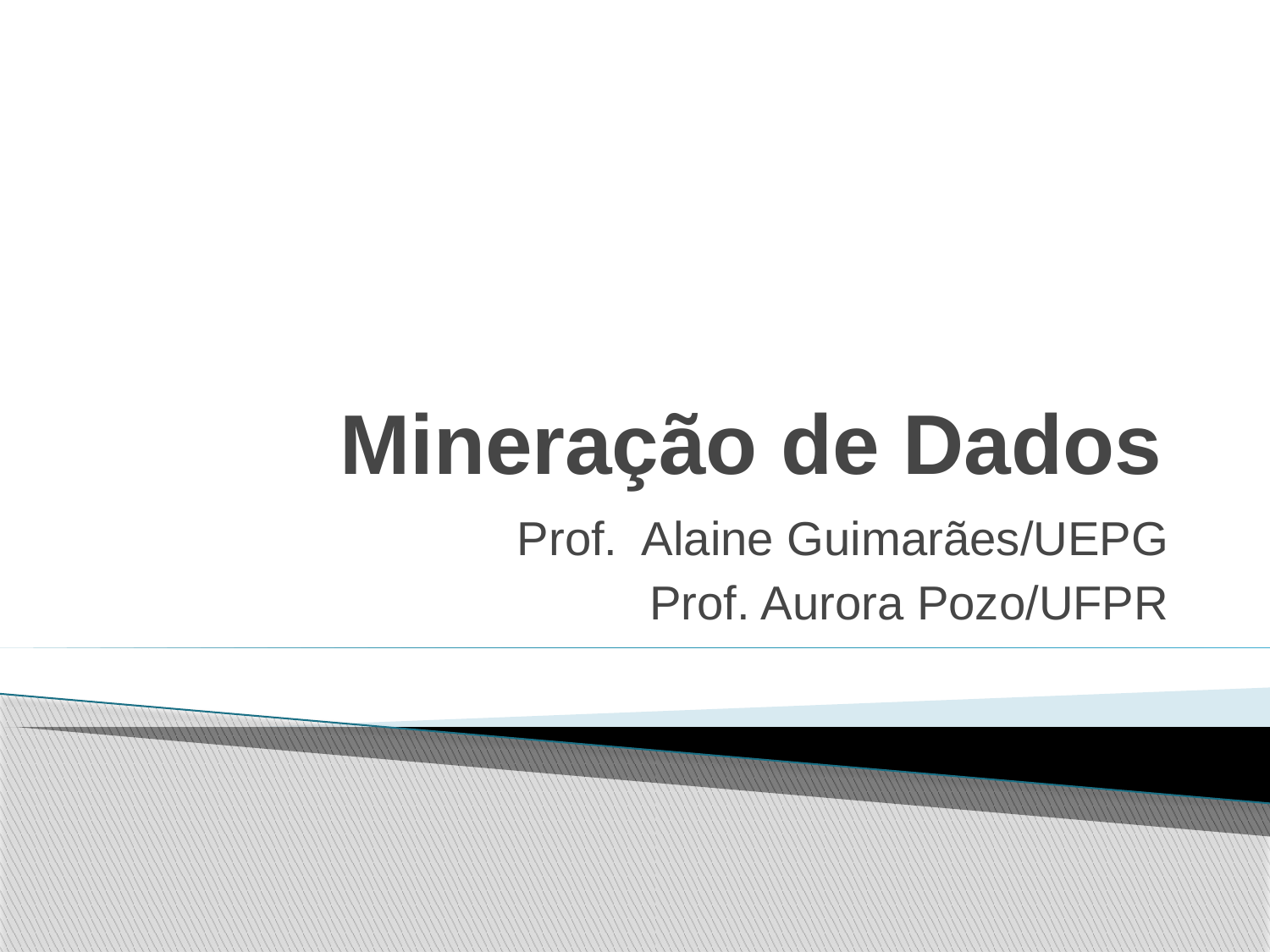

# Mineração de Dados
Prof.  Alaine Guimarães/UEPG
Prof. Aurora Pozo/UFPR